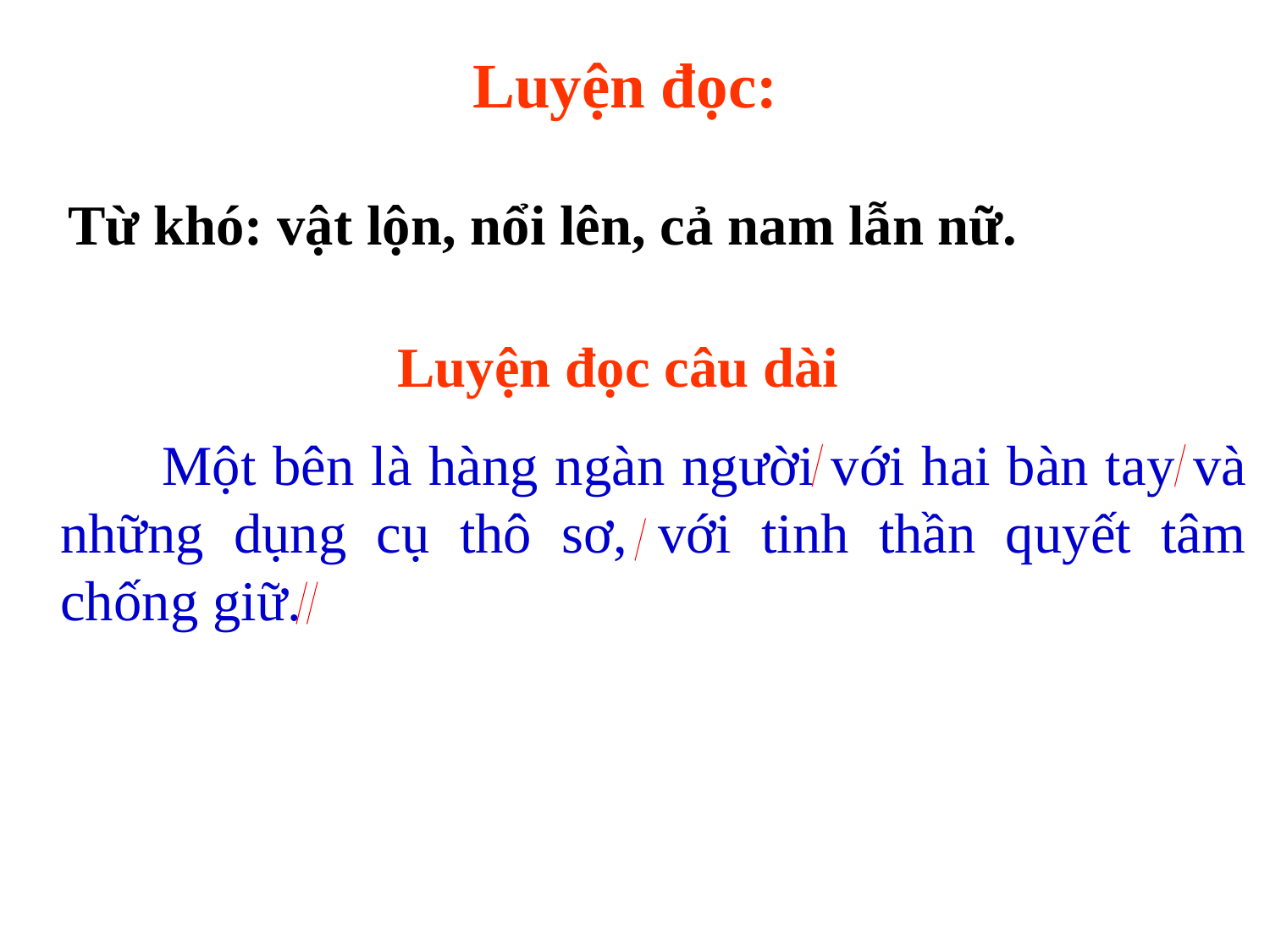

Luyện đọc:
Từ khó: vật lộn, nổi lên, cả nam lẫn nữ.
Luyện đọc câu dài
         Một bên là hàng ngàn người với hai bàn tay và những dụng cụ thô sơ, với tinh thần quyết tâm chống giữ.